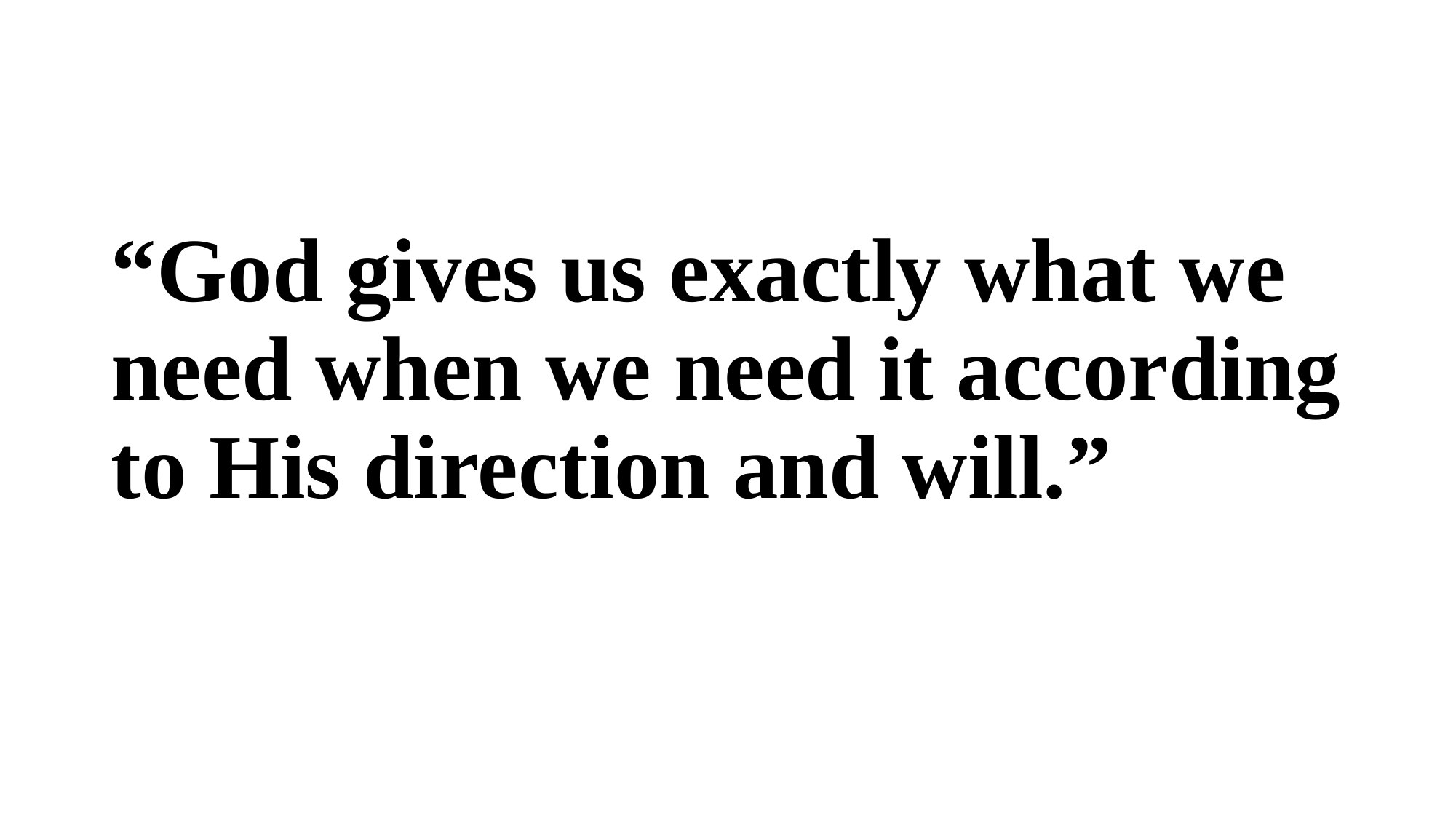

#
“God gives us exactly what we need when we need it according to His direction and will.”